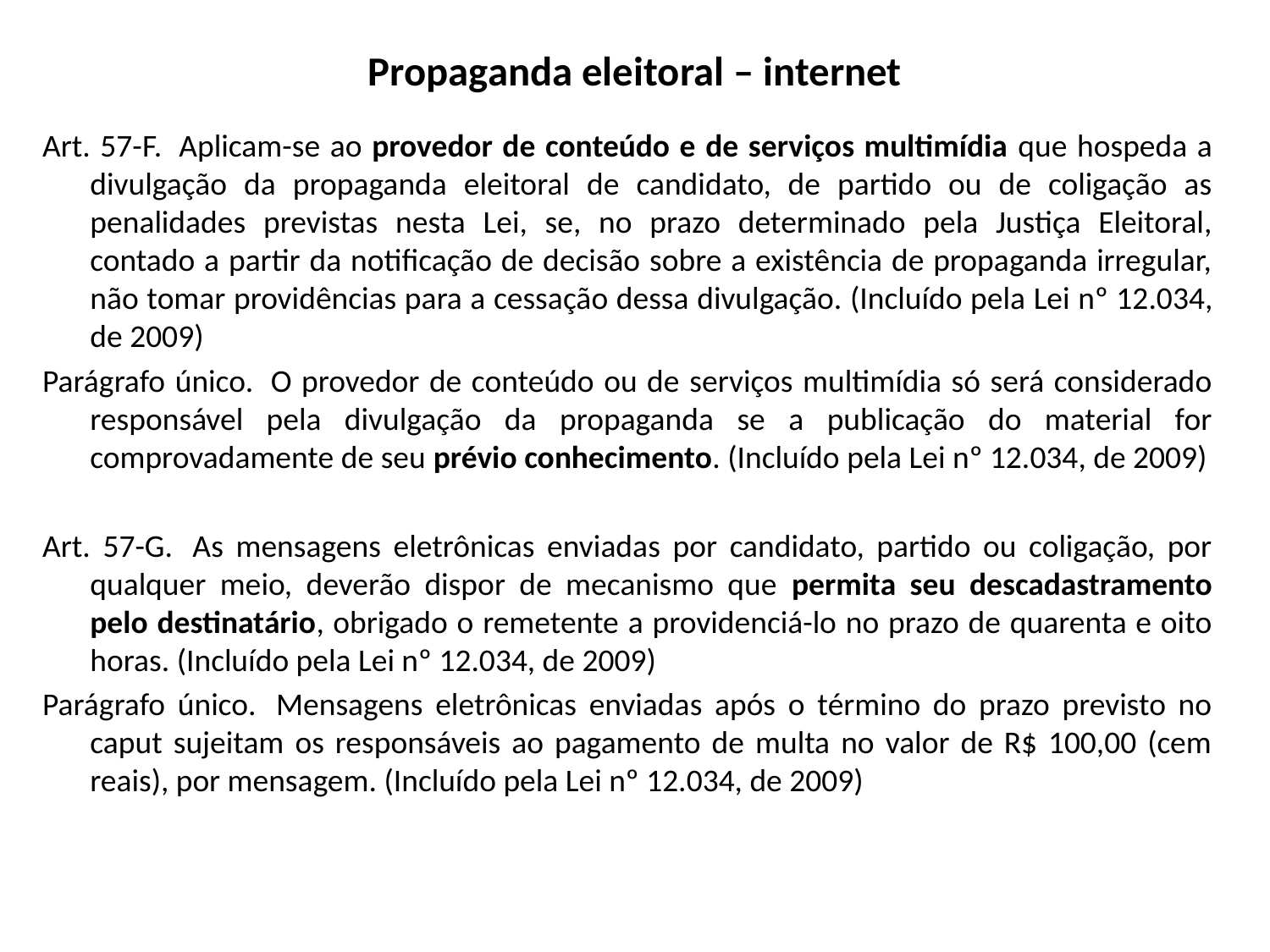

# Propaganda eleitoral – internet

Art. 57-F.  Aplicam-se ao provedor de conteúdo e de serviços multimídia que hospeda a divulgação da propaganda eleitoral de candidato, de partido ou de coligação as penalidades previstas nesta Lei, se, no prazo determinado pela Justiça Eleitoral, contado a partir da notificação de decisão sobre a existência de propaganda irregular, não tomar providências para a cessação dessa divulgação. (Incluído pela Lei nº 12.034, de 2009)
Parágrafo único.  O provedor de conteúdo ou de serviços multimídia só será considerado responsável pela divulgação da propaganda se a publicação do material for comprovadamente de seu prévio conhecimento. (Incluído pela Lei nº 12.034, de 2009)

Art. 57-G.  As mensagens eletrônicas enviadas por candidato, partido ou coligação, por qualquer meio, deverão dispor de mecanismo que permita seu descadastramento pelo destinatário, obrigado o remetente a providenciá-lo no prazo de quarenta e oito horas. (Incluído pela Lei nº 12.034, de 2009)
Parágrafo único.  Mensagens eletrônicas enviadas após o término do prazo previsto no caput sujeitam os responsáveis ao pagamento de multa no valor de R$ 100,00 (cem reais), por mensagem. (Incluído pela Lei nº 12.034, de 2009)